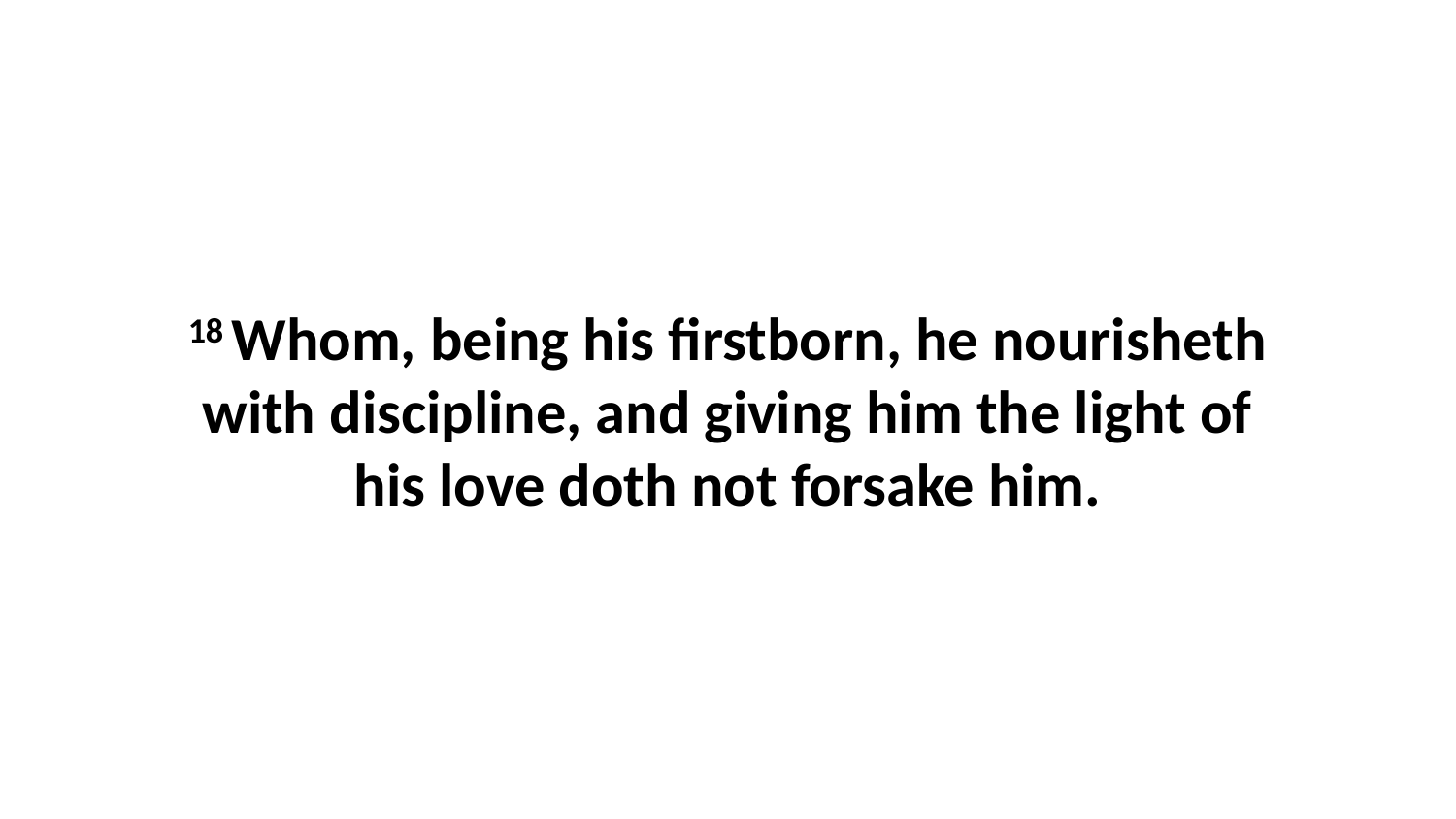

18 Whom, being his firstborn, he nourisheth with discipline, and giving him the light of his love doth not forsake him.